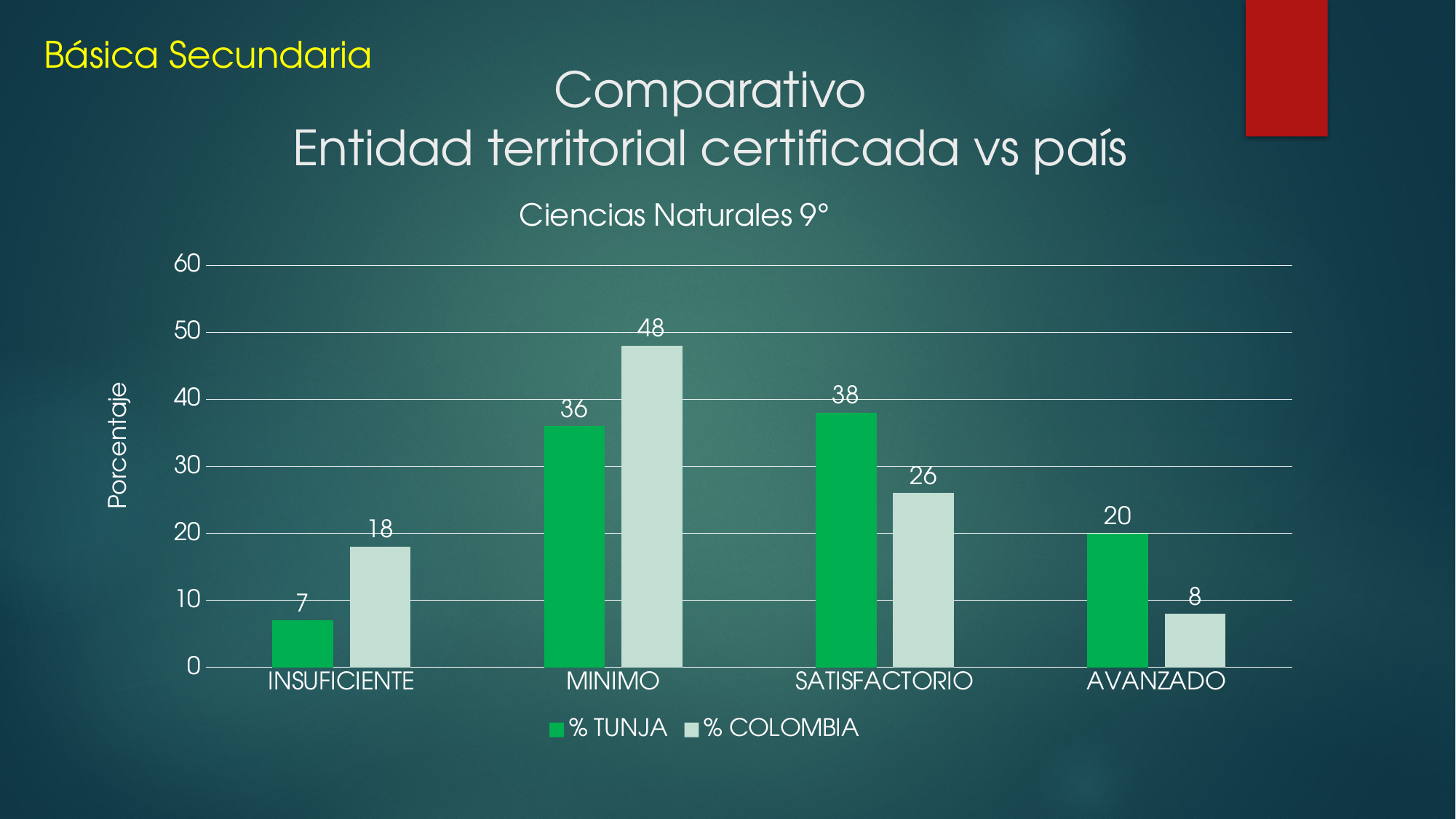

Básica Secundaria
# Comparativo Entidad territorial certificada vs país

### Chart: Ciencias Naturales 9°

| Category | % TUNJA | % COLOMBIA |
|---|---|---|
| INSUFICIENTE | 7.0 | 18.0 |
| MINIMO | 36.0 | 48.0 |
| SATISFACTORIO | 38.0 | 26.0 |
| AVANZADO | 20.0 | 8.0 |